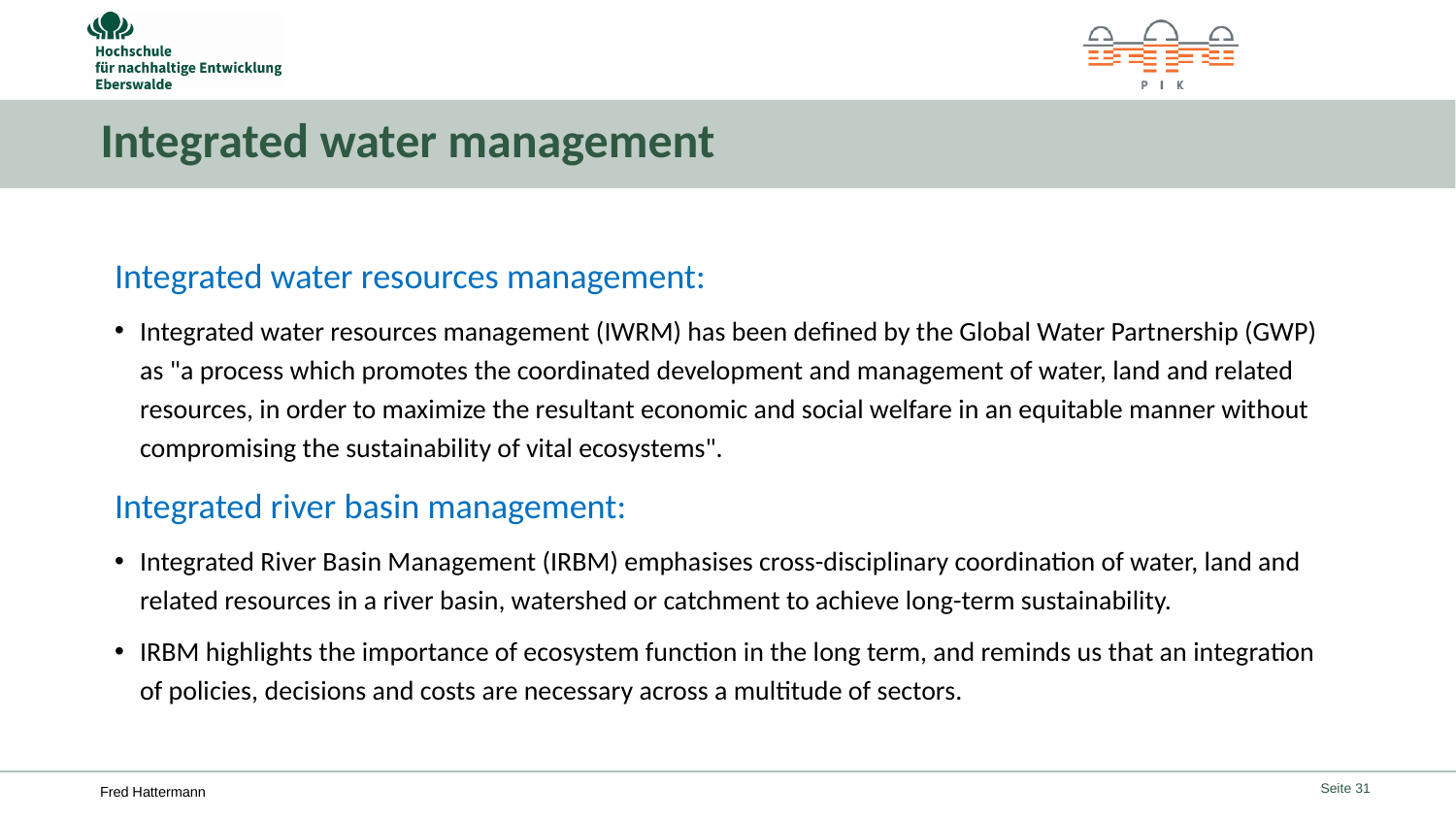

# Integrated water management
Integrated water resources management:
Integrated water resources management (IWRM) has been defined by the Global Water Partnership (GWP) as "a process which promotes the coordinated development and management of water, land and related resources, in order to maximize the resultant economic and social welfare in an equitable manner without compromising the sustainability of vital ecosystems".
Integrated river basin management:
Integrated River Basin Management (IRBM) emphasises cross-disciplinary coordination of water, land and related resources in a river basin, watershed or catchment to achieve long-term sustainability.
IRBM highlights the importance of ecosystem function in the long term, and reminds us that an integration of policies, decisions and costs are necessary across a multitude of sectors.
Seite 31